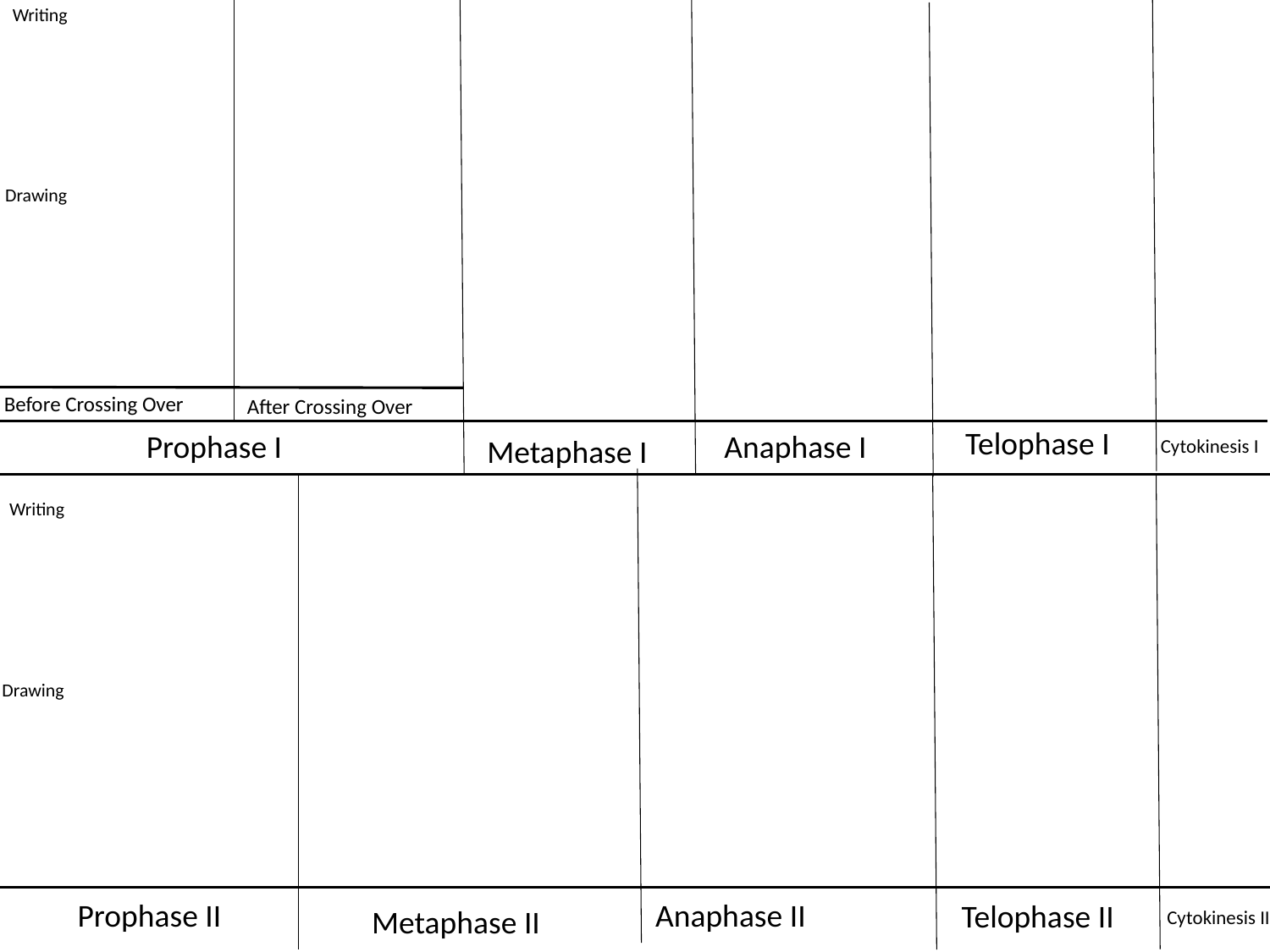

Writing
Drawing
Before Crossing Over
After Crossing Over
Telophase I
Anaphase I
Prophase I
Metaphase I
Cytokinesis I
Writing
Drawing
Anaphase II
Prophase II
Telophase II
Metaphase II
Cytokinesis II